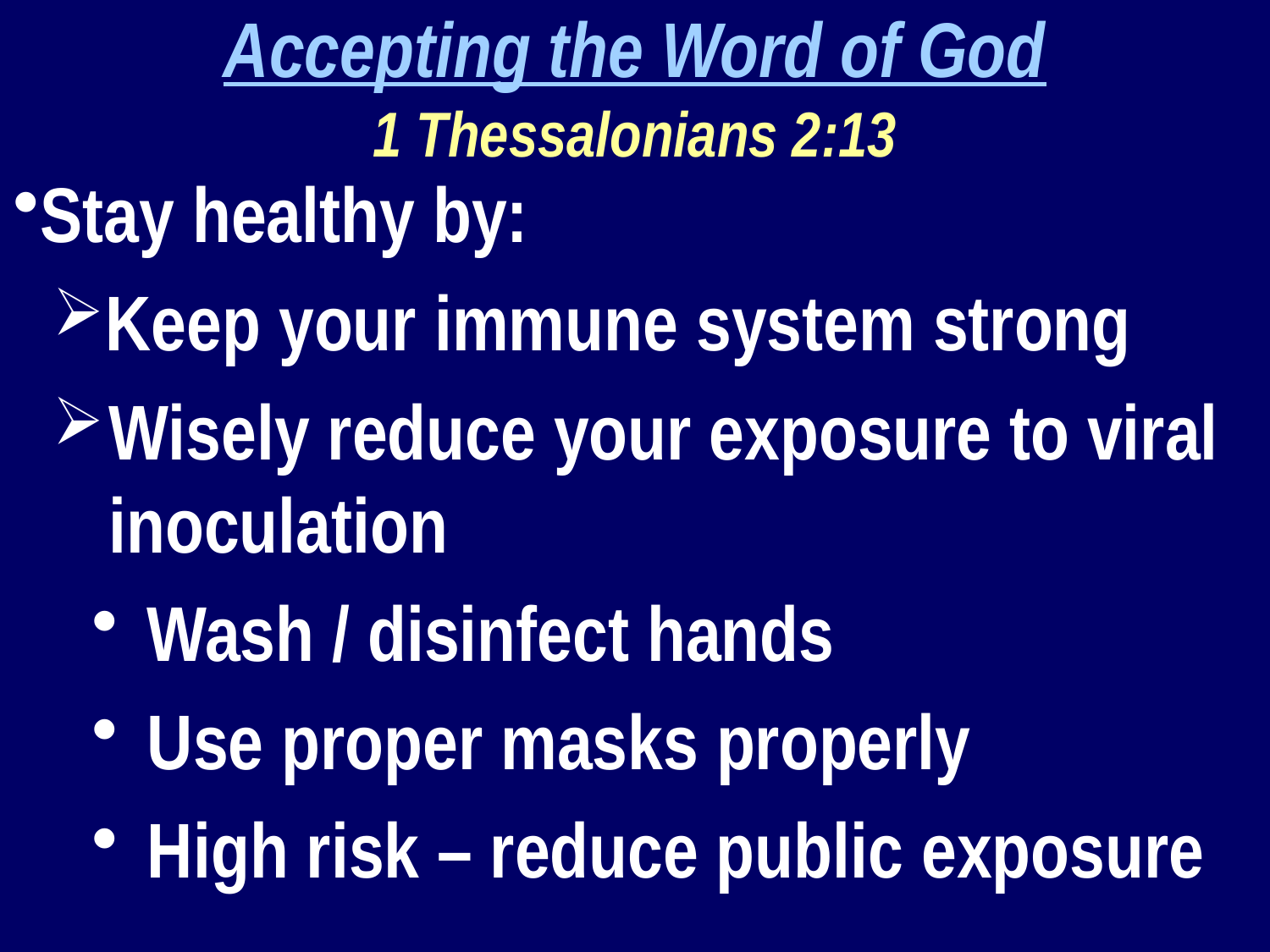

Accepting the Word of God
1 Thessalonians 2:13
Stay healthy by:
Keep your immune system strong
Wisely reduce your exposure to viral inoculation
Wash / disinfect hands
Use proper masks properly
High risk – reduce public exposure